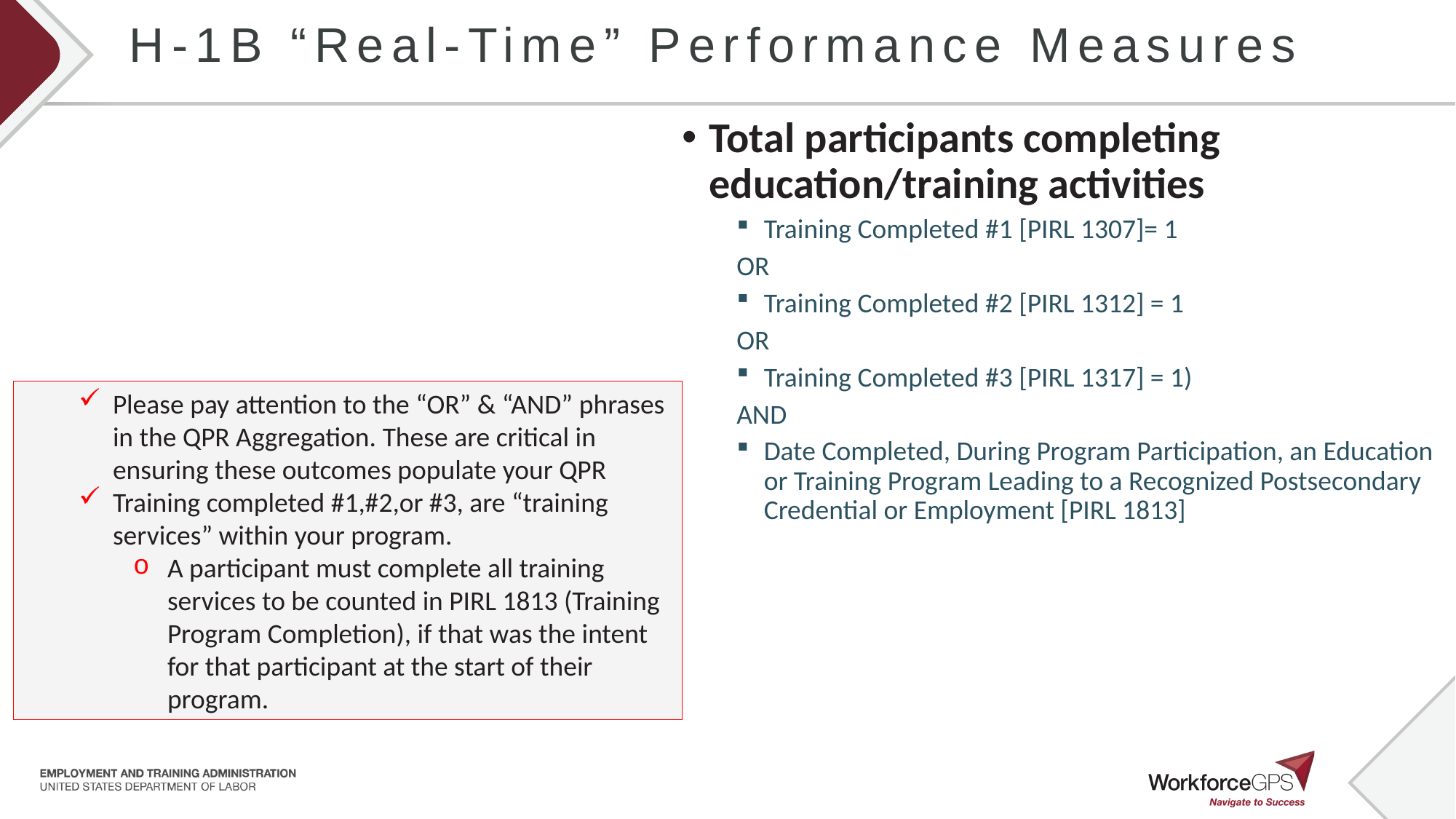

# H-1B “Real-Time” Performance Measures
Total participants completing education/training activities
Training Completed #1 [PIRL 1307]= 1
OR
Training Completed #2 [PIRL 1312] = 1
OR
Training Completed #3 [PIRL 1317] = 1)
AND
Date Completed, During Program Participation, an Education or Training Program Leading to a Recognized Postsecondary Credential or Employment [PIRL 1813]

Please pay attention to the “OR” & “AND” phrases in the QPR Aggregation. These are critical in ensuring these outcomes populate your QPR
Training completed #1,#2,or #3, are “training services” within your program.
A participant must complete all training services to be counted in PIRL 1813 (Training Program Completion), if that was the intent for that participant at the start of their program.